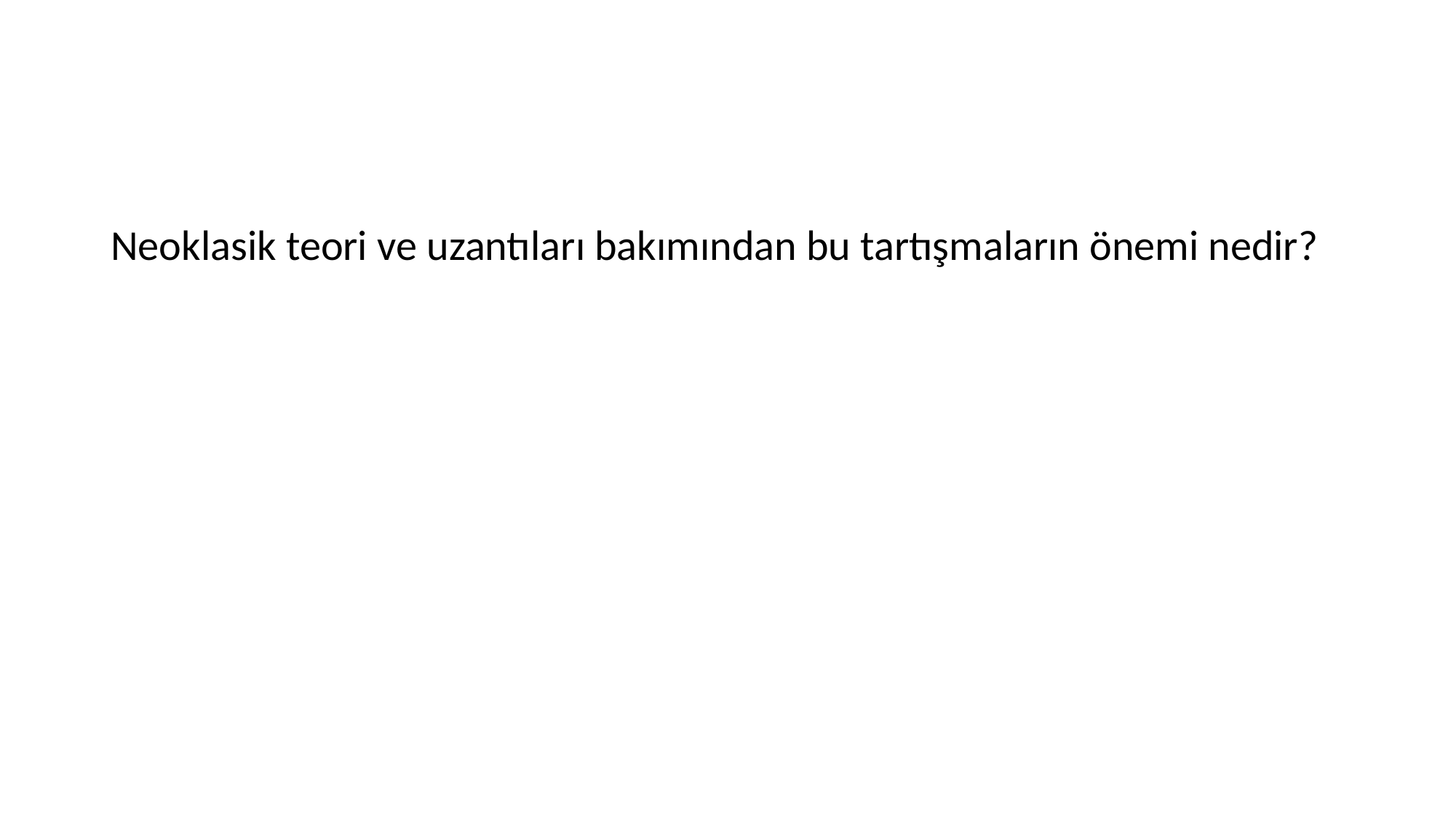

Neoklasik teori ve uzantıları bakımından bu tartışmaların önemi nedir?